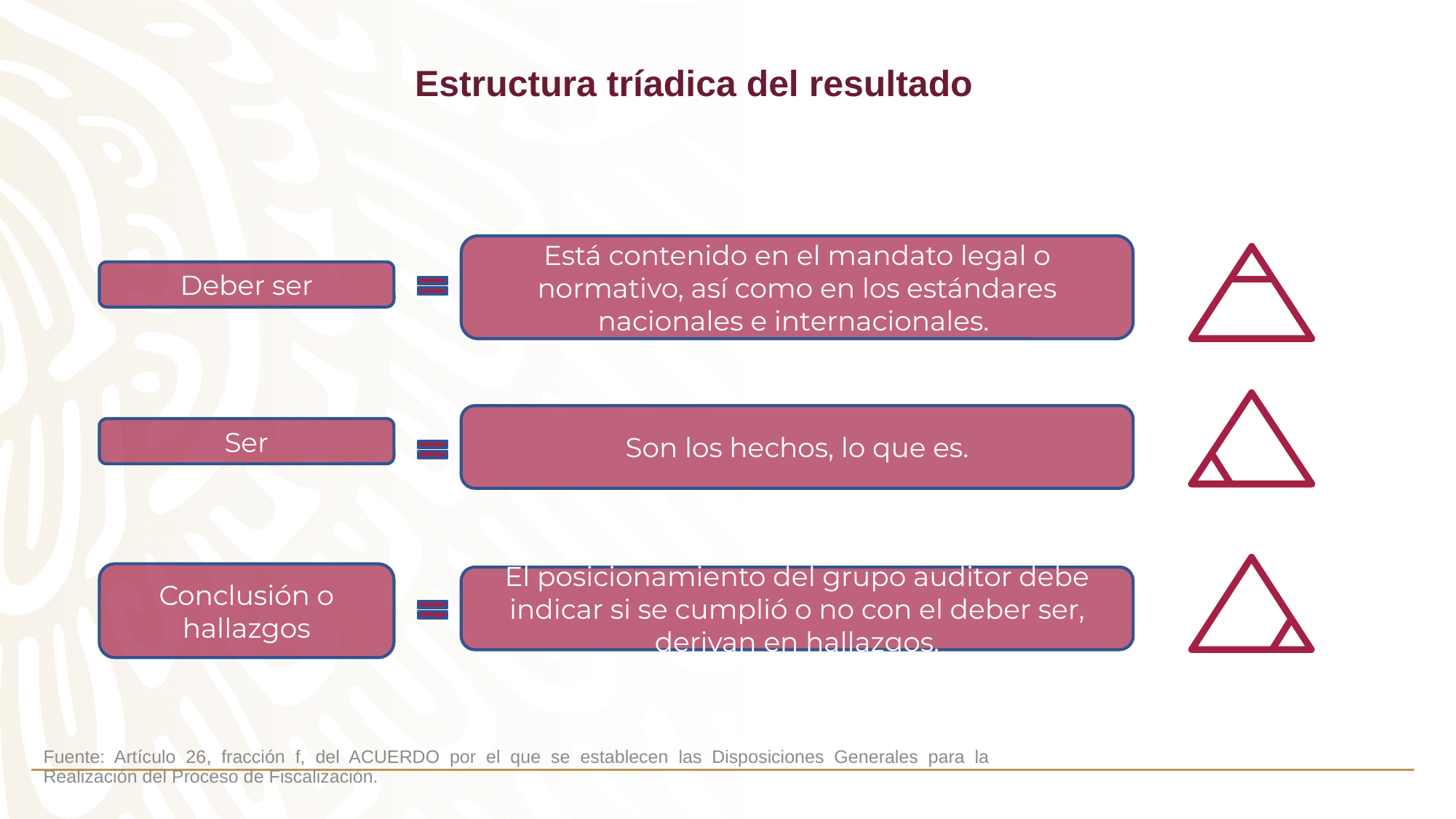

Estructura tríadica del resultado
Está contenido en el mandato legal o normativo, así como en los estándares nacionales e internacionales.

Deber ser

Son los hechos, lo que es.
Ser

Conclusión o hallazgos
El posicionamiento del grupo auditor debe indicar si se cumplió o no con el deber ser, derivan en hallazgos.

Fuente: Artículo 26, fracción f, del ACUERDO por el que se establecen las Disposiciones Generales para la Realización del Proceso de Fiscalización.